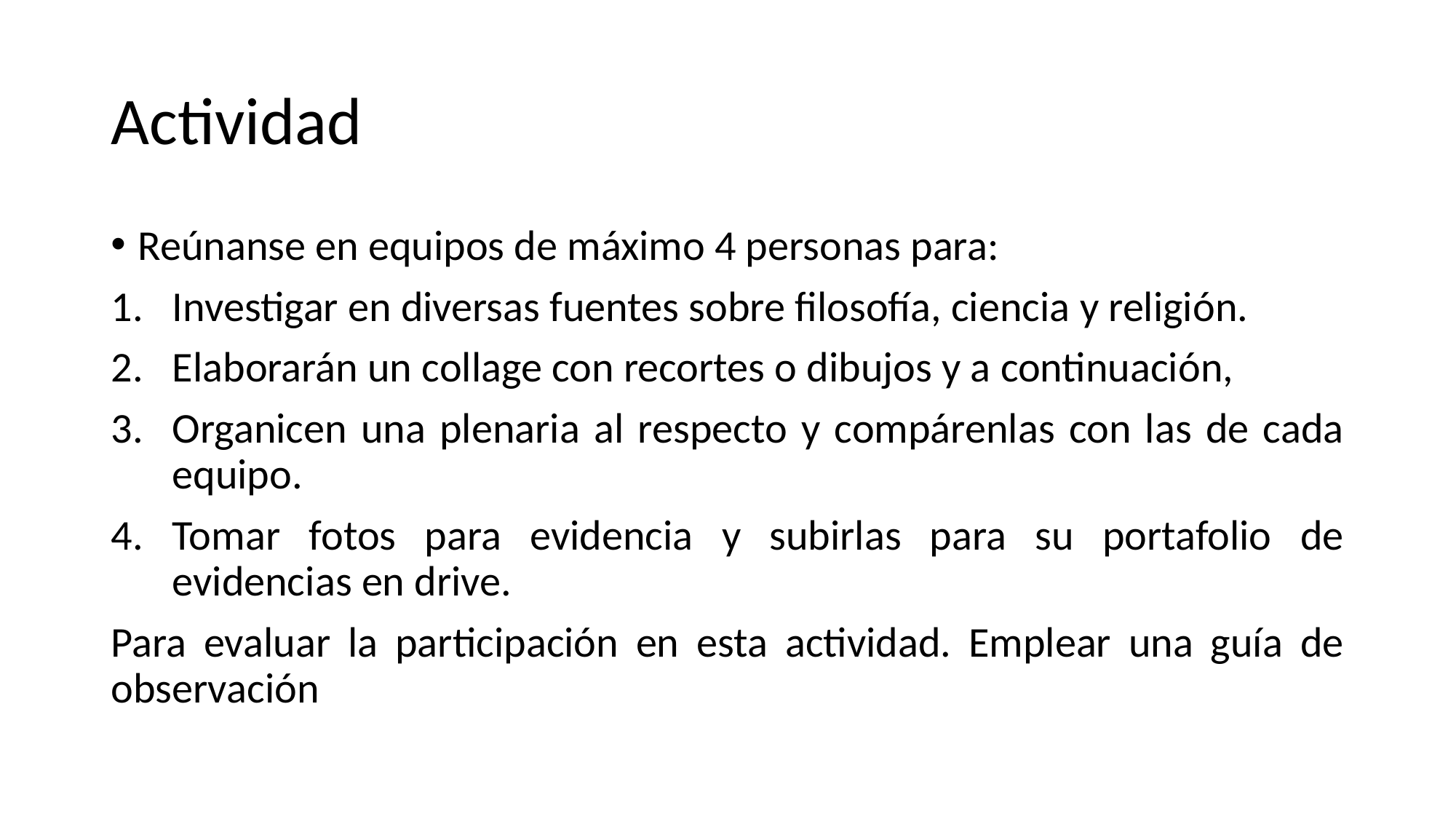

# Actividad
Reúnanse en equipos de máximo 4 personas para:
Investigar en diversas fuentes sobre filosofía, ciencia y religión.
Elaborarán un collage con recortes o dibujos y a continuación,
Organicen una plenaria al respecto y compárenlas con las de cada equipo.
Tomar fotos para evidencia y subirlas para su portafolio de evidencias en drive.
Para evaluar la participación en esta actividad. Emplear una guía de observación